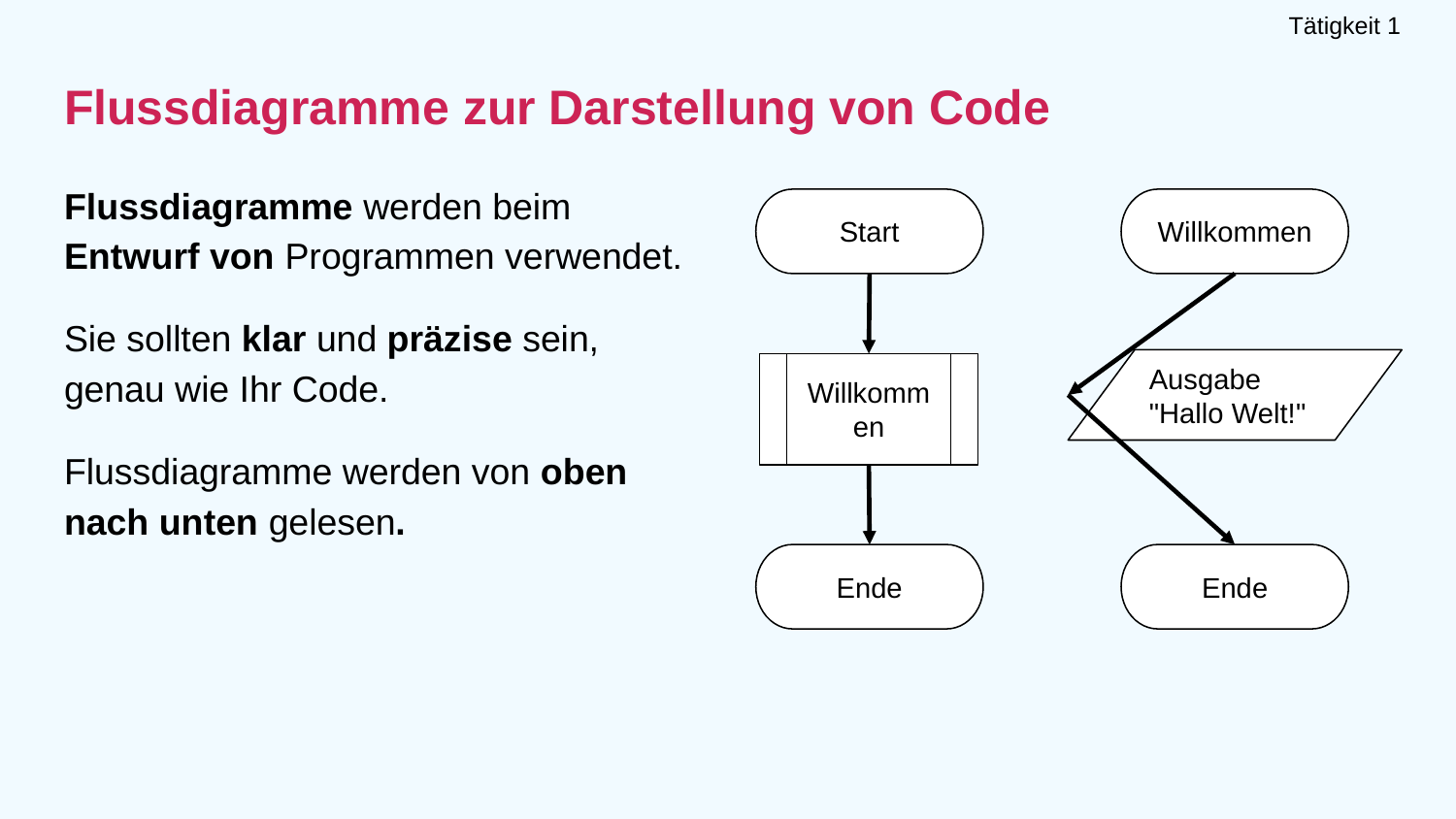

Tätigkeit 1
Flussdiagramme zur Darstellung von Code
# Flussdiagramme werden beim Entwurf von Programmen verwendet.
Sie sollten klar und präzise sein, genau wie Ihr Code.
Flussdiagramme werden von oben nach unten gelesen.
Start
Willkommen
Ausgabe "Hallo Welt!"
Willkommen
Ende
Ende